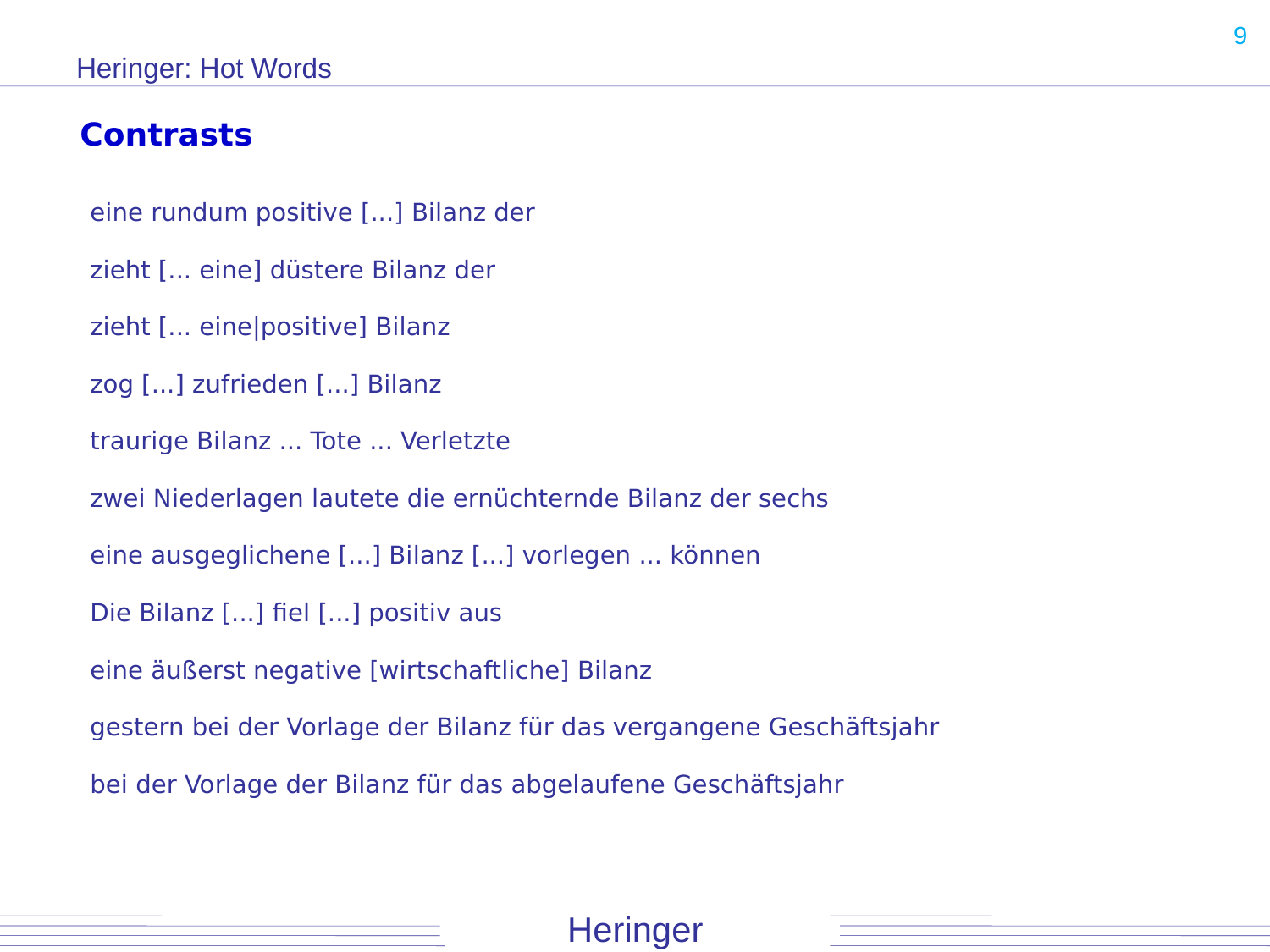

9
# Heringer: Hot Words

Contrasts
eine rundum positive [...] Bilanz der

zieht [... eine] düstere Bilanz der

zieht [... eine|positive] Bilanz

zog [...] zufrieden [...] Bilanz

traurige Bilanz ... Tote ... Verletzte

zwei Niederlagen lautete die ernüchternde Bilanz der sechs

eine ausgeglichene [...] Bilanz [...] vorlegen ... können

Die Bilanz [...] fiel [...] positiv aus

eine äußerst negative [wirtschaftliche] Bilanz

gestern bei der Vorlage der Bilanz für das vergangene Geschäftsjahr

bei der Vorlage der Bilanz für das abgelaufene Geschäftsjahr

Heringer

Heringer

Heringer